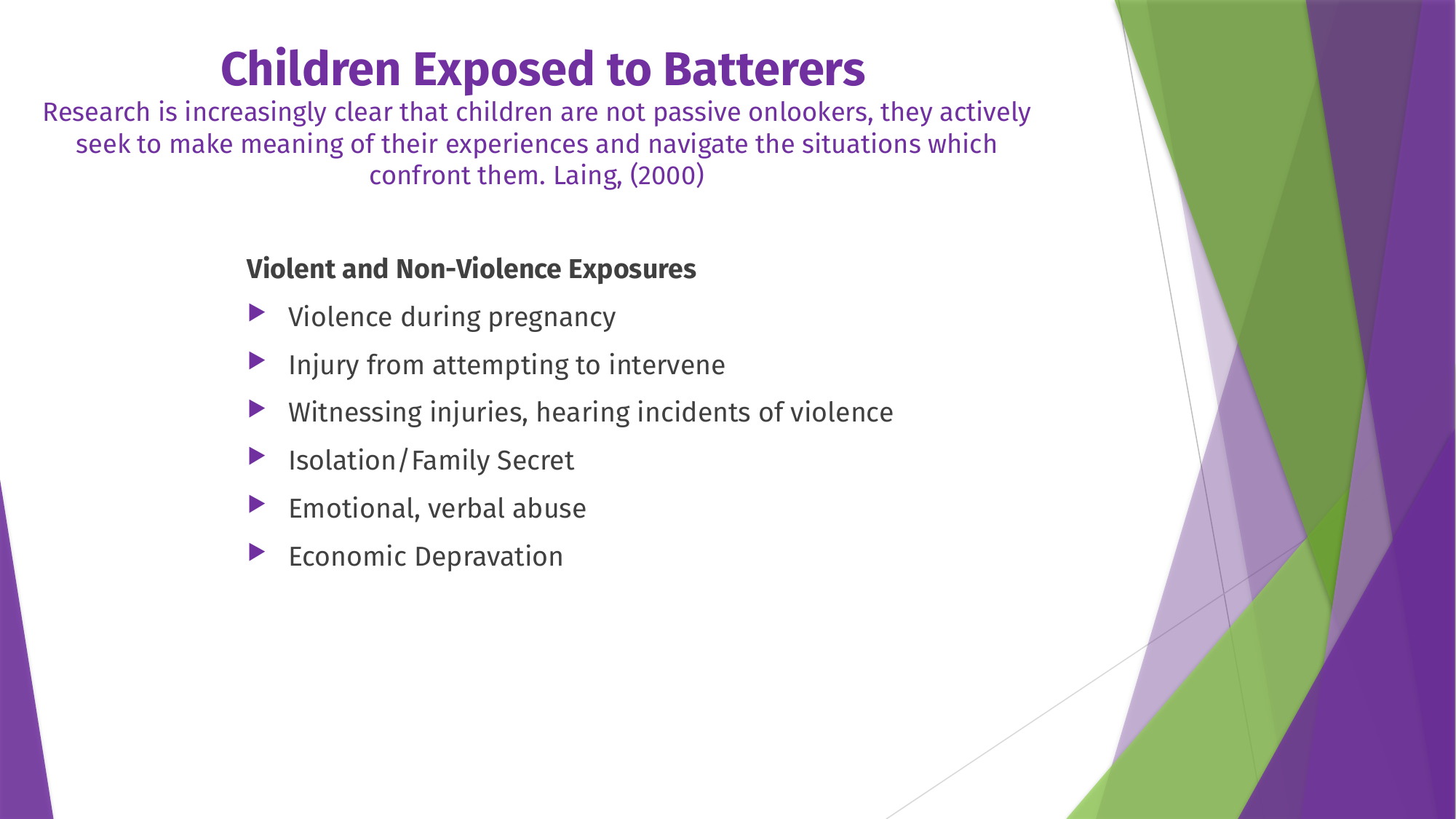

# Children Exposed to Batterers Research is increasingly clear that children are not passive onlookers, they actively seek to make meaning of their experiences and navigate the situations which confront them. Laing, (2000)
Violent and Non-Violence Exposures
Violence during pregnancy
Injury from attempting to intervene
Witnessing injuries, hearing incidents of violence
Isolation/Family Secret
Emotional, verbal abuse
Economic Depravation